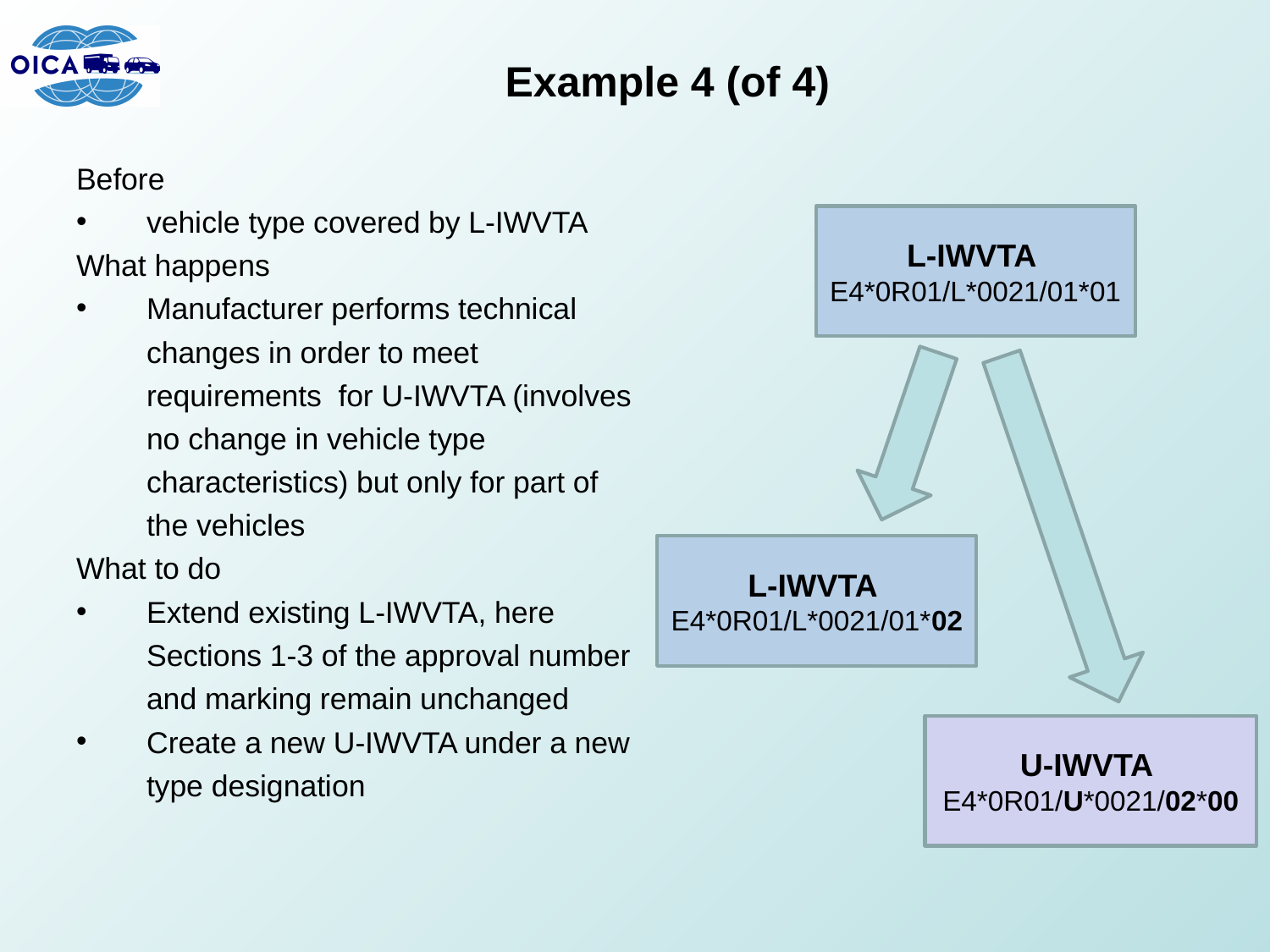

# Example 4 (of 4)
Before
vehicle type covered by L-IWVTA
What happens
Manufacturer performs technical changes in order to meet requirements  for U-IWVTA (involves no change in vehicle type characteristics) but only for part of the vehicles
What to do
Extend existing L-IWVTA, here Sections 1-3 of the approval number and marking remain unchanged
Create a new U-IWVTA under a new type designation

L-IWVTA
E4*0R01/L*0021/01*01

L-IWVTA
E4*0R01/L*0021/01*02
U-IWVTA
E4*0R01/U*0021/02*00